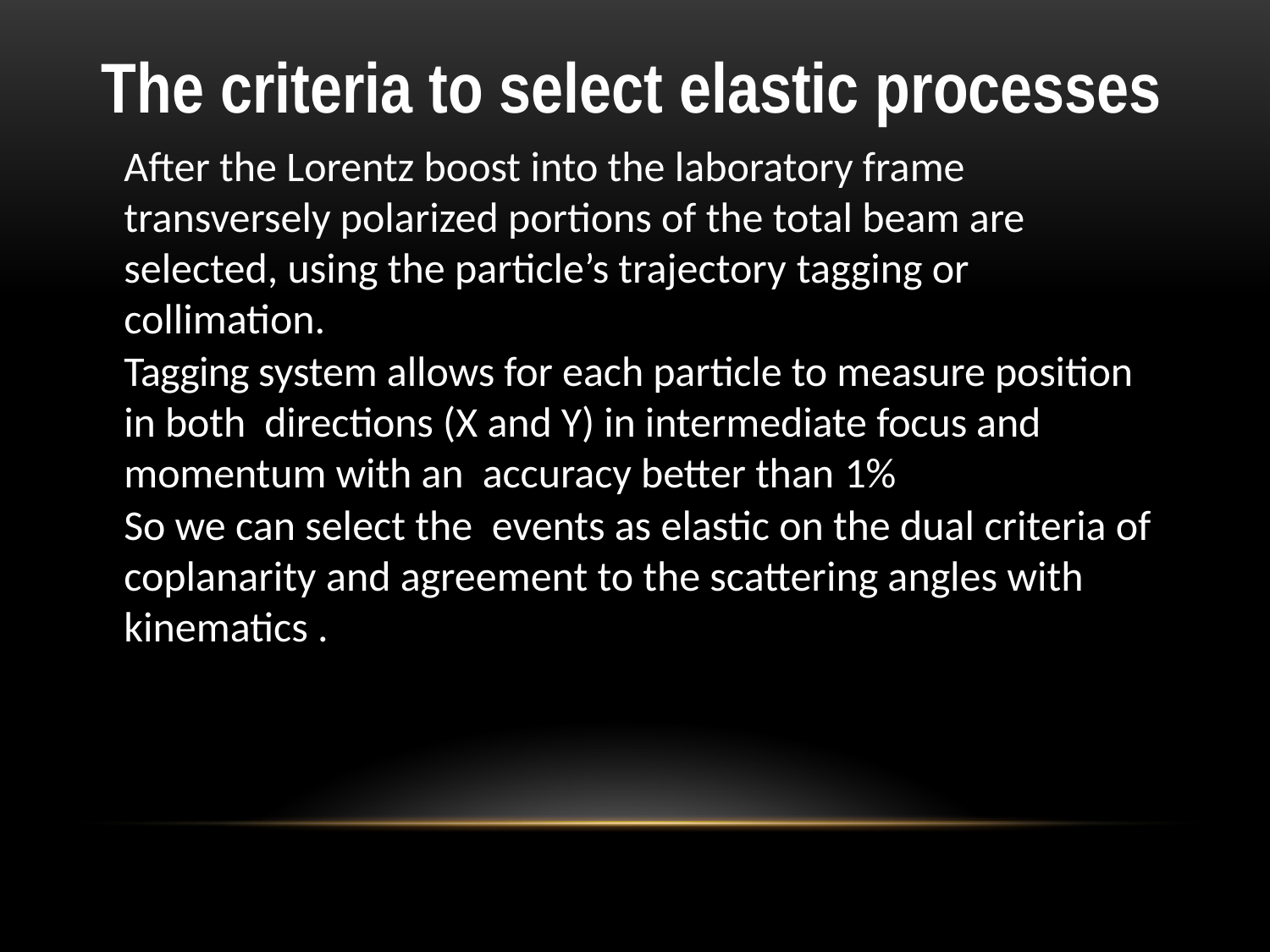

# The criteria to select elastic processes
After the Lorentz boost into the laboratory frame transversely polarized portions of the total beam are selected, using the particle’s trajectory tagging or collimation.
Tagging system allows for each particle to measure position in both  directions (X and Y) in intermediate focus and momentum with an  accuracy better than 1%
So we can select the  events as elastic on the dual criteria of coplanarity and agreement to the scattering angles with kinematics .